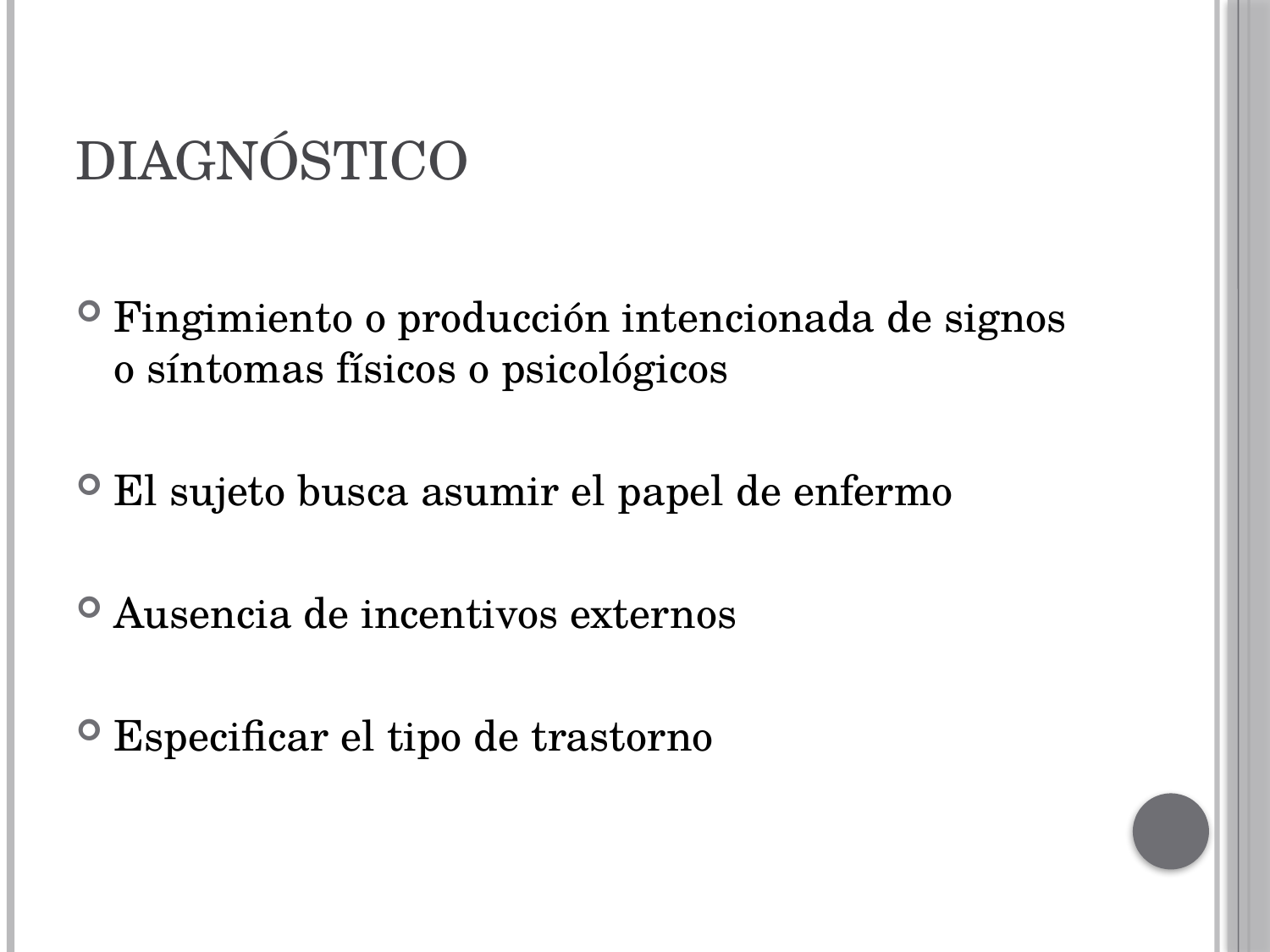

# Diagnóstico

Fingimiento o producción intencionada de signos o síntomas físicos o psicológicos

El sujeto busca asumir el papel de enfermo

Ausencia de incentivos externos

Especificar el tipo de trastorno